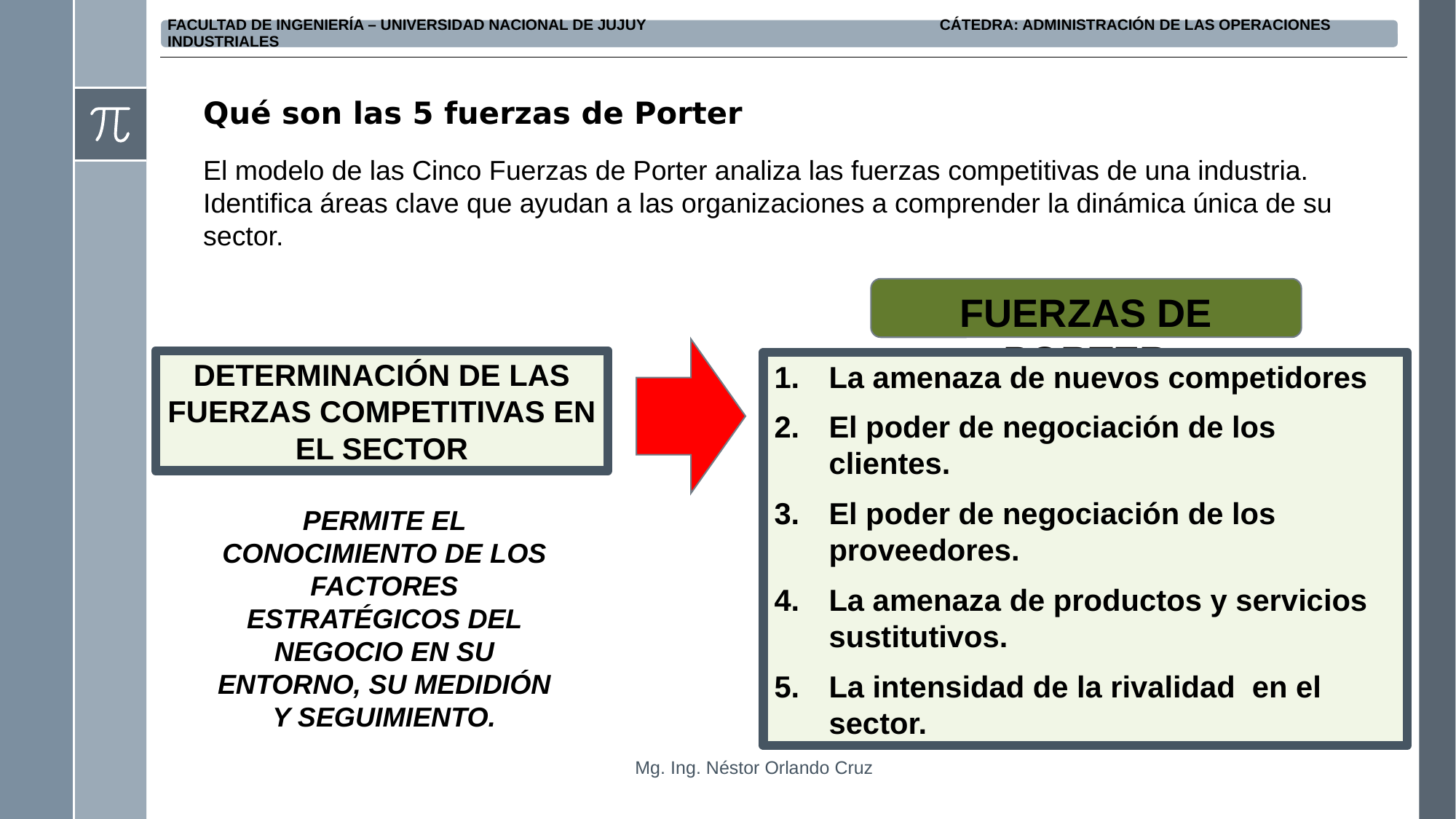

FACULTAD DE INGENIERÍA – UNIVERSIDAD NACIONAL DE JUJUY 		                            CÁTEDRA: ADMINISTRACIÓN DE LAS OPERACIONES INDUSTRIALES
Qué son las 5 fuerzas de Porter
El modelo de las Cinco Fuerzas de Porter analiza las fuerzas competitivas de una industria. Identifica áreas clave que ayudan a las organizaciones a comprender la dinámica única de su sector.

FUERZAS DE PORTER

DETERMINACIÓN DE LAS FUERZAS COMPETITIVAS EN EL SECTOR
La amenaza de nuevos competidores
El poder de negociación de los clientes.
El poder de negociación de los proveedores.
La amenaza de productos y servicios sustitutivos.
La intensidad de la rivalidad  en el sector.
PERMITE EL CONOCIMIENTO DE LOS FACTORES ESTRATÉGICOS DEL NEGOCIO EN SU ENTORNO, SU MEDIDIÓN Y SEGUIMIENTO.
Mg. Ing. Néstor Orlando Cruz